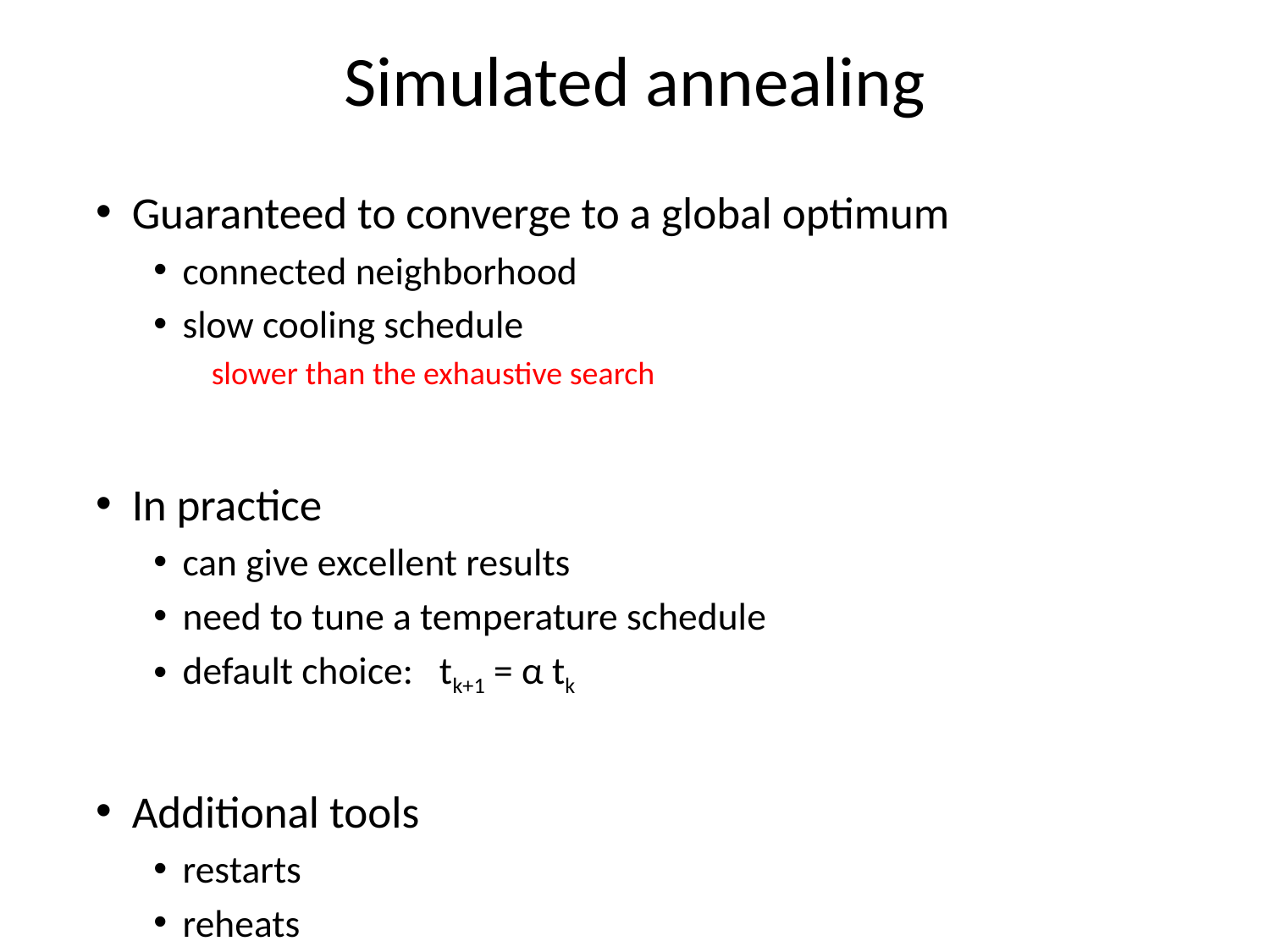

# Simulated annealing

Guaranteed to converge to a global optimum
connected neighborhood
slow cooling schedule
slower than the exhaustive search

In practice
can give excellent results
need to tune a temperature schedule
default choice:   tk+1 = α tk

Additional tools
restarts
reheats